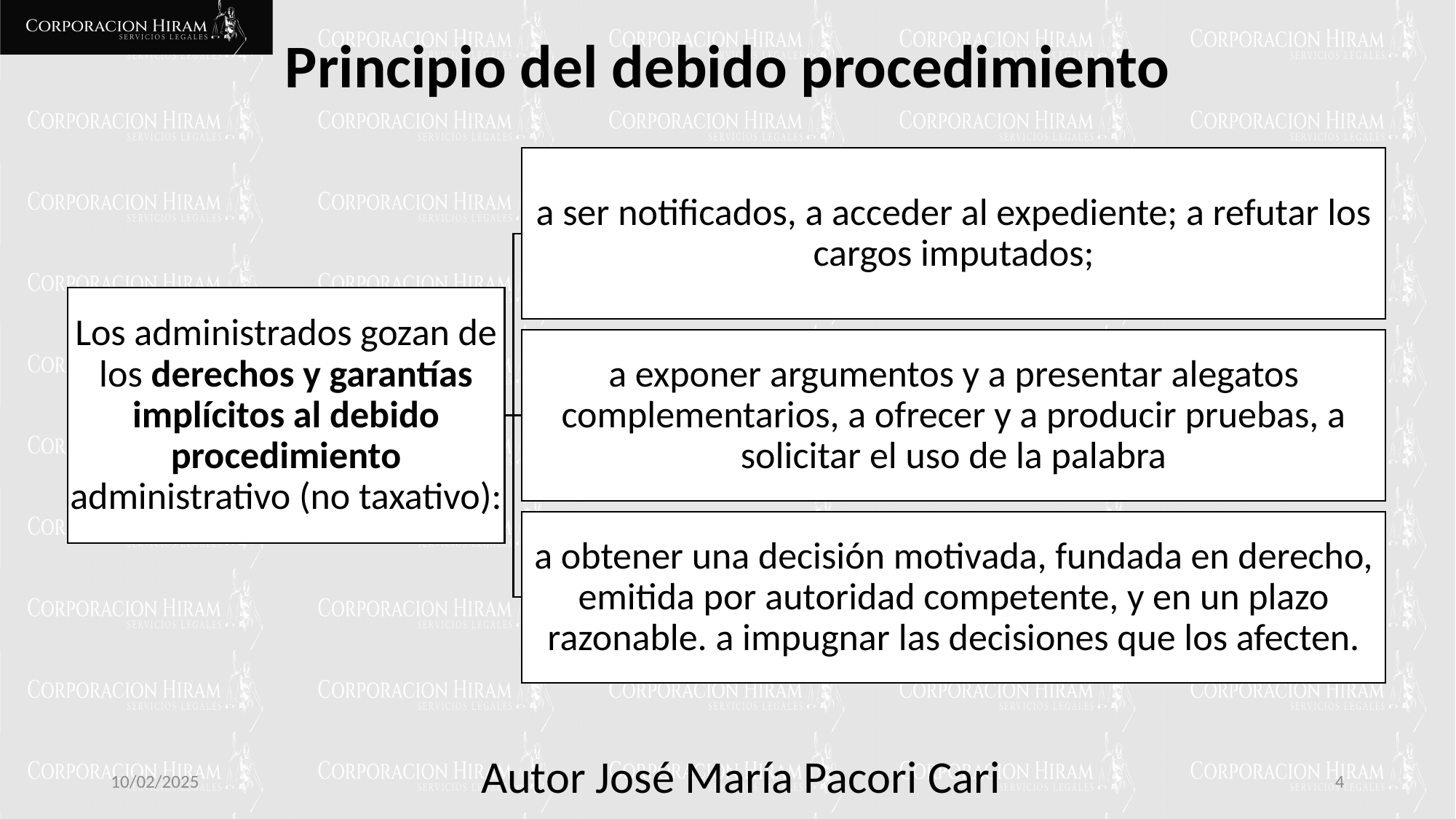

# Principio del debido procedimiento
Los administrados gozan de los derechos y garantías implícitos al debido procedimiento administrativo (no taxativo):
a ser notificados, a acceder al expediente; a refutar los cargos imputados;
a exponer argumentos y a presentar alegatos complementarios, a ofrecer y a producir pruebas, a solicitar el uso de la palabra
a obtener una decisión motivada, fundada en derecho, emitida por autoridad competente, y en un plazo razonable. a impugnar las decisiones que los afecten.
10/02/2025
4